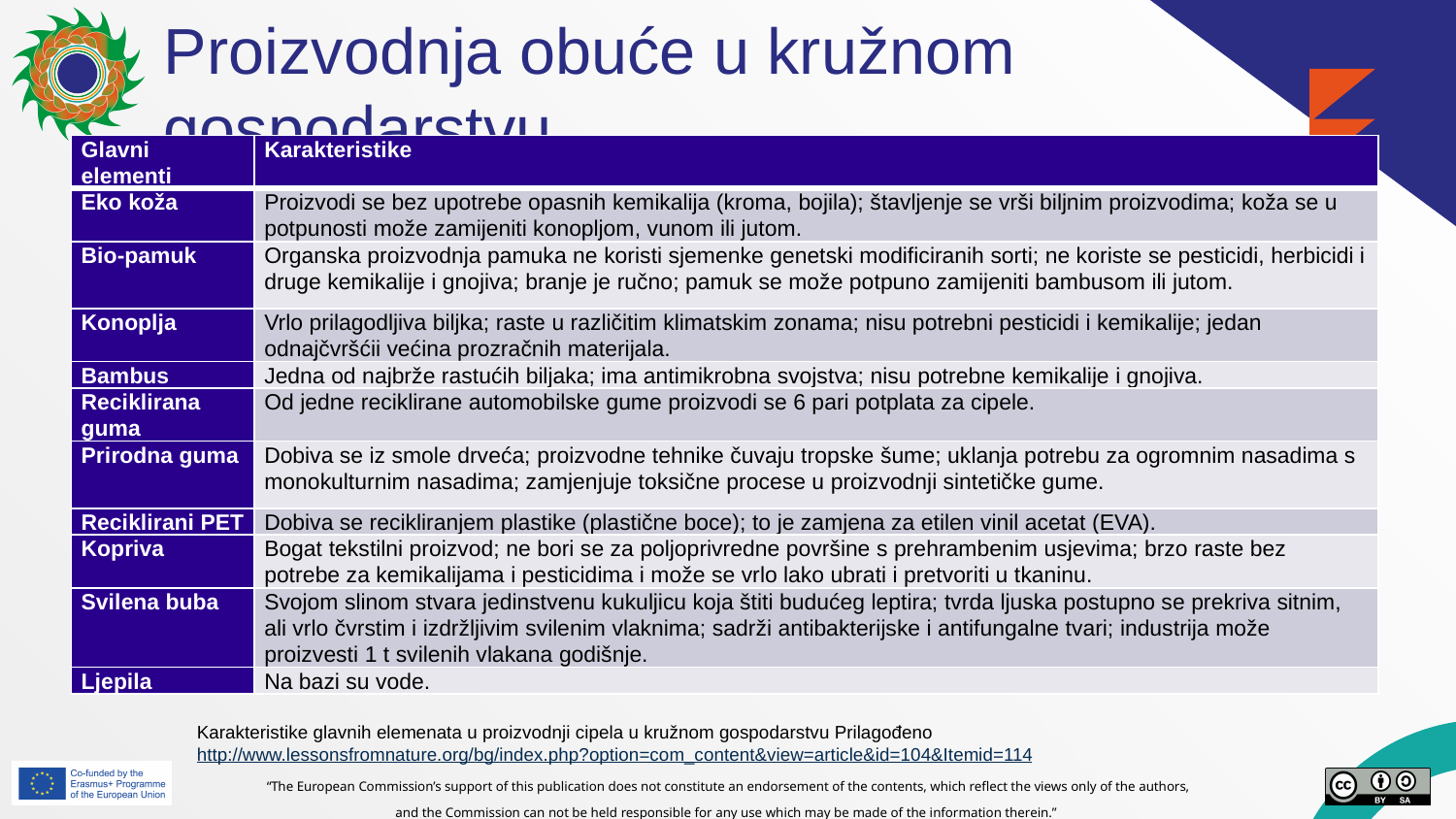

# Proizvodnja obuće u kružnom gospodarstvu primjer
| Glavni elementi | Karakteristike |
| --- | --- |
| Eko koža | Proizvodi se bez upotrebe opasnih kemikalija (kroma, bojila); štavljenje se vrši biljnim proizvodima; koža se u potpunosti može zamijeniti konopljom, vunom ili jutom. |
| Bio-pamuk | Organska proizvodnja pamuka ne koristi sjemenke genetski modificiranih sorti; ne koriste se pesticidi, herbicidi i druge kemikalije i gnojiva; branje je ručno; pamuk se može potpuno zamijeniti bambusom ili jutom. |
| Konoplja | Vrlo prilagodljiva biljka; raste u različitim klimatskim zonama; nisu potrebni pesticidi i kemikalije; jedan odnajčvršćii većina prozračnih materijala. |
| Bambus | Jedna od najbrže rastućih biljaka; ima antimikrobna svojstva; nisu potrebne kemikalije i gnojiva. |
| Reciklirana guma | Od jedne reciklirane automobilske gume proizvodi se 6 pari potplata za cipele. |
| Prirodna guma | Dobiva se iz smole drveća; proizvodne tehnike čuvaju tropske šume; uklanja potrebu za ogromnim nasadima s monokulturnim nasadima; zamjenjuje toksične procese u proizvodnji sintetičke gume. |
| Reciklirani PET | Dobiva se recikliranjem plastike (plastične boce); to je zamjena za etilen vinil acetat (EVA). |
| Kopriva | Bogat tekstilni proizvod; ne bori se za poljoprivredne površine s prehrambenim usjevima; brzo raste bez potrebe za kemikalijama i pesticidima i može se vrlo lako ubrati i pretvoriti u tkaninu. |
| Svilena buba | Svojom slinom stvara jedinstvenu kukuljicu koja štiti budućeg leptira; tvrda ljuska postupno se prekriva sitnim, ali vrlo čvrstim i izdržljivim svilenim vlaknima; sadrži antibakterijske i antifungalne tvari; industrija može proizvesti 1 t svilenih vlakana godišnje. |
| Ljepila | Na bazi su vode. |
Karakteristike glavnih elemenata u proizvodnji cipela u kružnom gospodarstvu Prilagođenohttp://www.lessonsfromnature.org/bg/index.php?option=com_content&view=article&id=104&Itemid=114